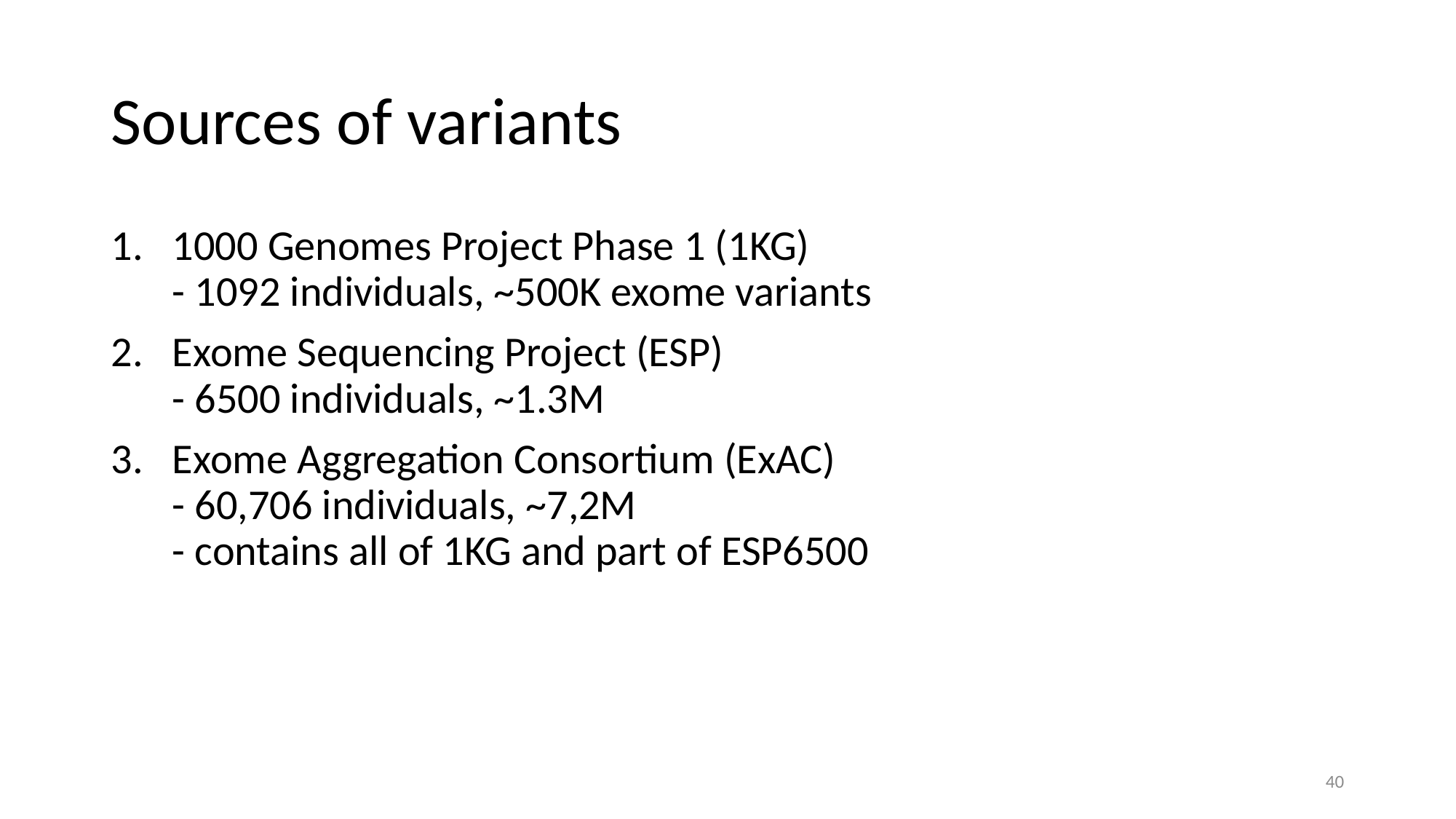

# Sources of variants
1000 Genomes Project Phase 1 (1KG)
- 1092 individuals, ~500K exome variants
Exome Sequencing Project (ESP)
- 6500 individuals, ~1.3M
Exome Aggregation Consortium (ExAC)
- 60,706 individuals, ~7,2M
- contains all of 1KG and part of ESP6500
40